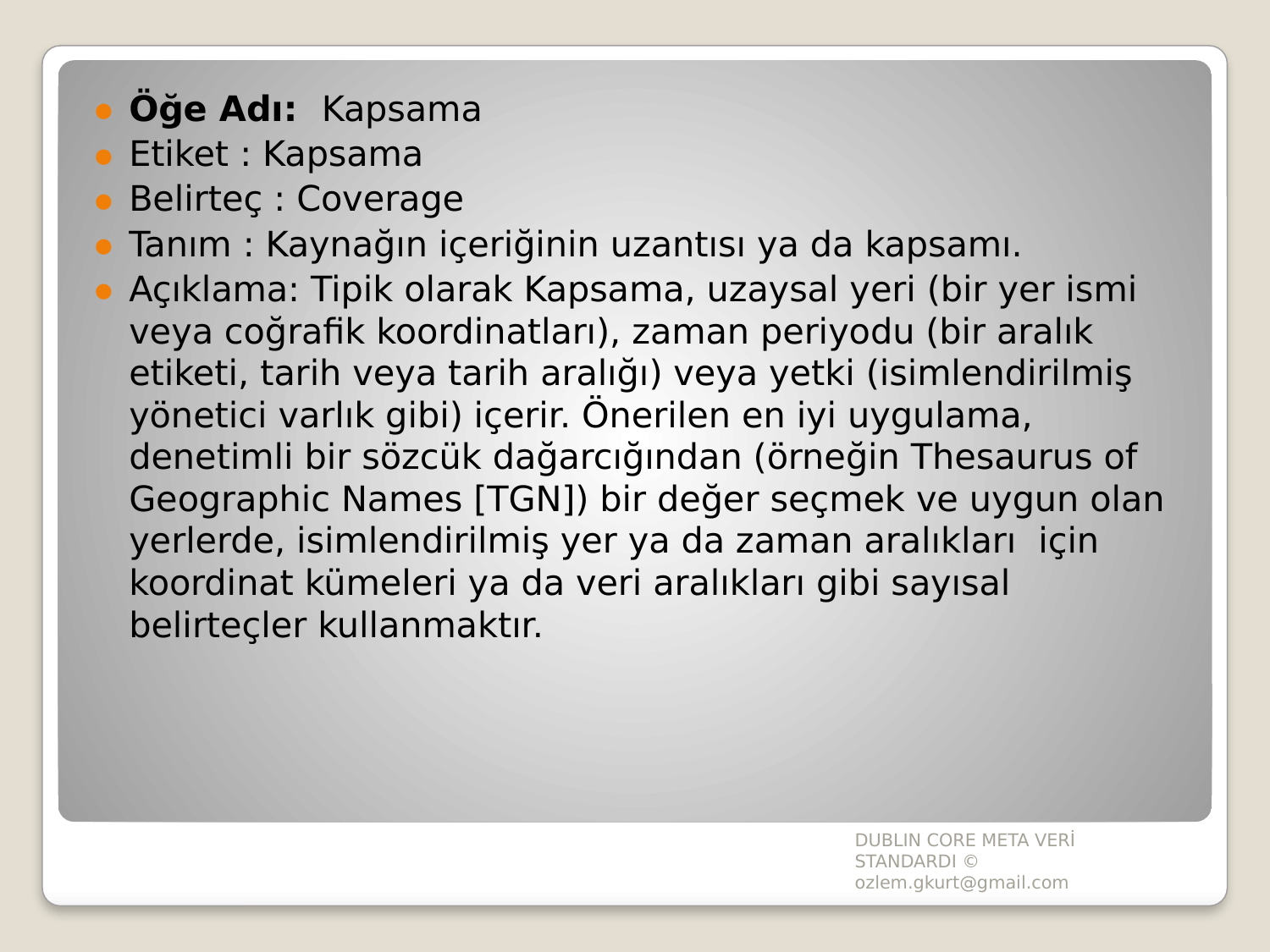

Öğe Adı:  Kapsama
Etiket : Kapsama
Belirteç : Coverage
Tanım : Kaynağın içeriğinin uzantısı ya da kapsamı.
Açıklama: Tipik olarak Kapsama, uzaysal yeri (bir yer ismi veya coğrafik koordinatları), zaman periyodu (bir aralık etiketi, tarih veya tarih aralığı) veya yetki (isimlendirilmiş yönetici varlık gibi) içerir. Önerilen en iyi uygulama,  denetimli bir sözcük dağarcığından (örneğin Thesaurus of Geographic Names [TGN]) bir değer seçmek ve uygun olan yerlerde, isimlendirilmiş yer ya da zaman aralıkları  için koordinat kümeleri ya da veri aralıkları gibi sayısal belirteçler kullanmaktır.

#
DUBLIN CORE META VERİ STANDARDI © ozlem.gkurt@gmail.com